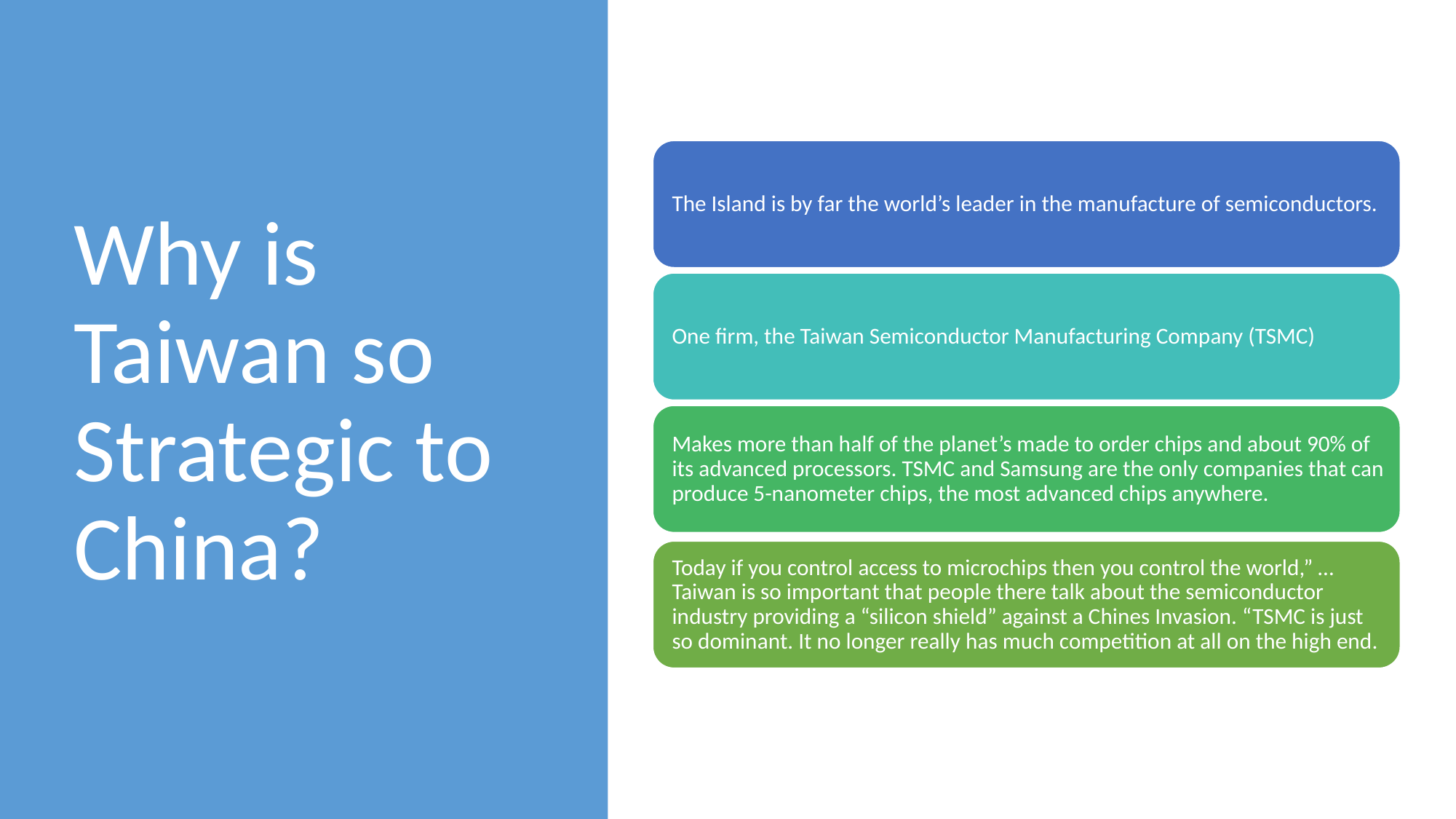

# Why is Taiwan so Strategic to China?
The Island is by far the world’s leader in the manufacture of semiconductors.
One firm, the Taiwan Semiconductor Manufacturing Company (TSMC)
Makes more than half of the planet’s made to order chips and about 90% of its advanced processors. TSMC and Samsung are the only companies that can produce 5-nanometer chips, the most advanced chips anywhere.
Today if you control access to microchips then you control the world,” …Taiwan is so important that people there talk about the semiconductor industry providing a “silicon shield” against a Chines Invasion. “TSMC is just so dominant. It no longer really has much competition at all on the high end.